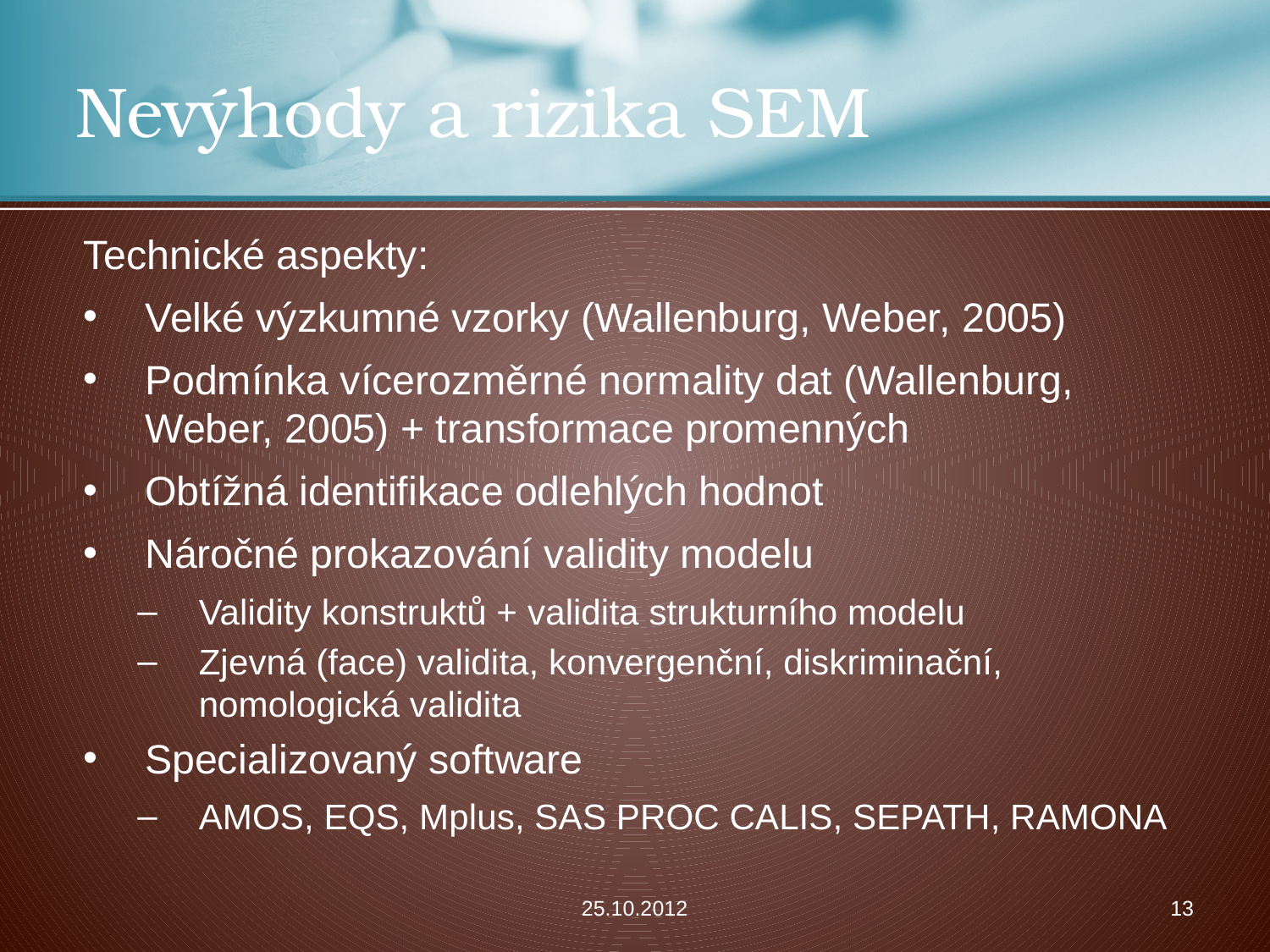

# Nevýhody a rizika SEM
Technické aspekty:
Velké výzkumné vzorky (Wallenburg, Weber, 2005)
Podmínka vícerozměrné normality dat (Wallenburg, Weber, 2005) + transformace promenných
Obtížná identifikace odlehlých hodnot
Náročné prokazování validity modelu
Validity konstruktů + validita strukturního modelu
Zjevná (face) validita, konvergenční, diskriminační, nomologická validita
Specializovaný software
AMOS, EQS, Mplus, SAS PROC CALIS, SEPATH, RAMONA
25.10.2012
13